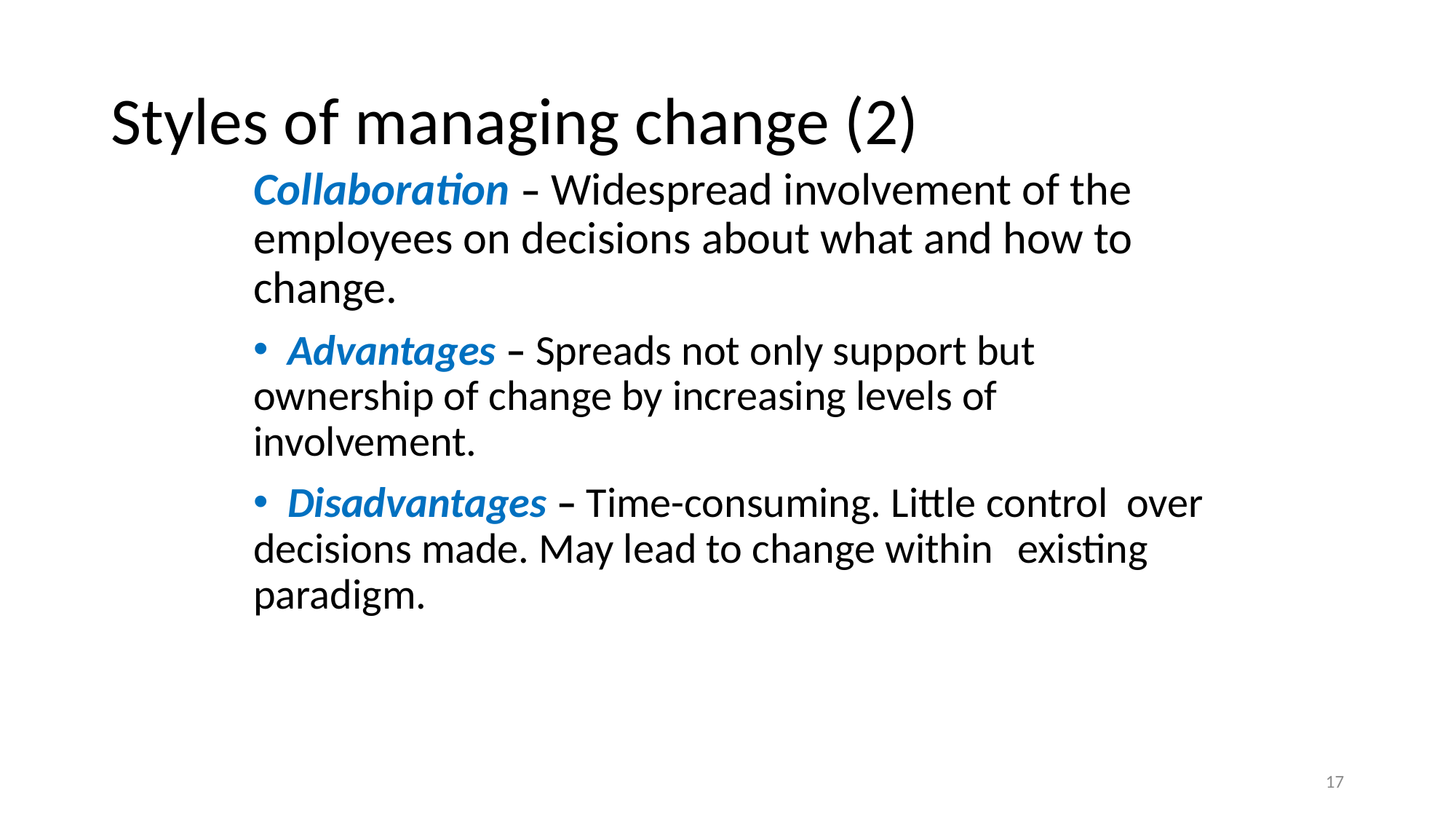

# Styles of managing change (2)
Collaboration – Widespread involvement of the employees on decisions about what and how to change.
	Advantages – Spreads not only support but 	ownership of change by increasing levels of 	involvement.
	Disadvantages – Time-consuming. Little control 	over decisions made. May lead to change within 	existing paradigm.
17